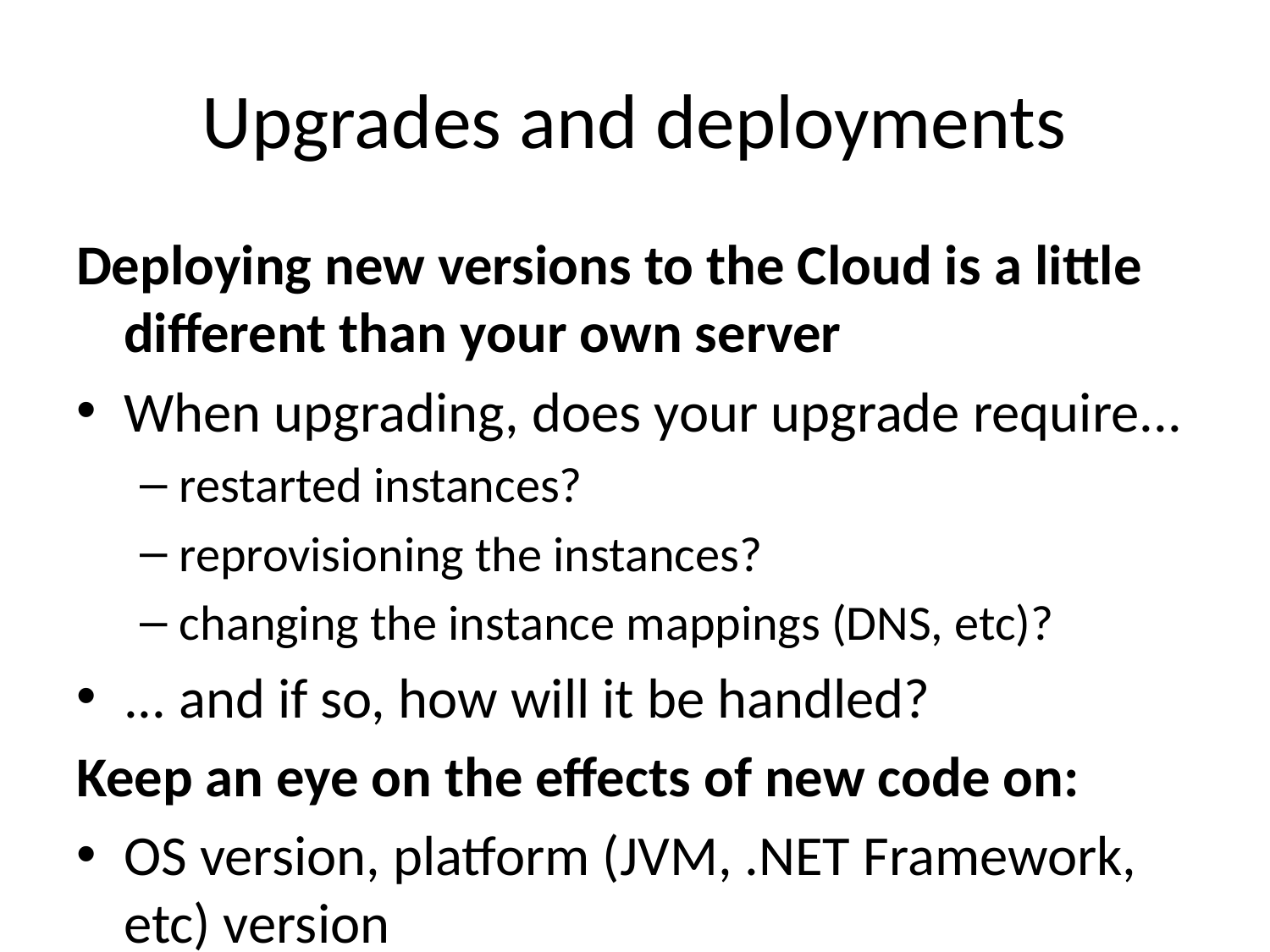

# Upgrades and deployments
Deploying new versions to the Cloud is a little different than your own server
When upgrading, does your upgrade require...
restarted instances?
reprovisioning the instances?
changing the instance mappings (DNS, etc)?
... and if so, how will it be handled?
Keep an eye on the effects of new code on:
OS version, platform (JVM, .NET Framework, etc) version
Virtual machine size
Application configuration settings
and so on